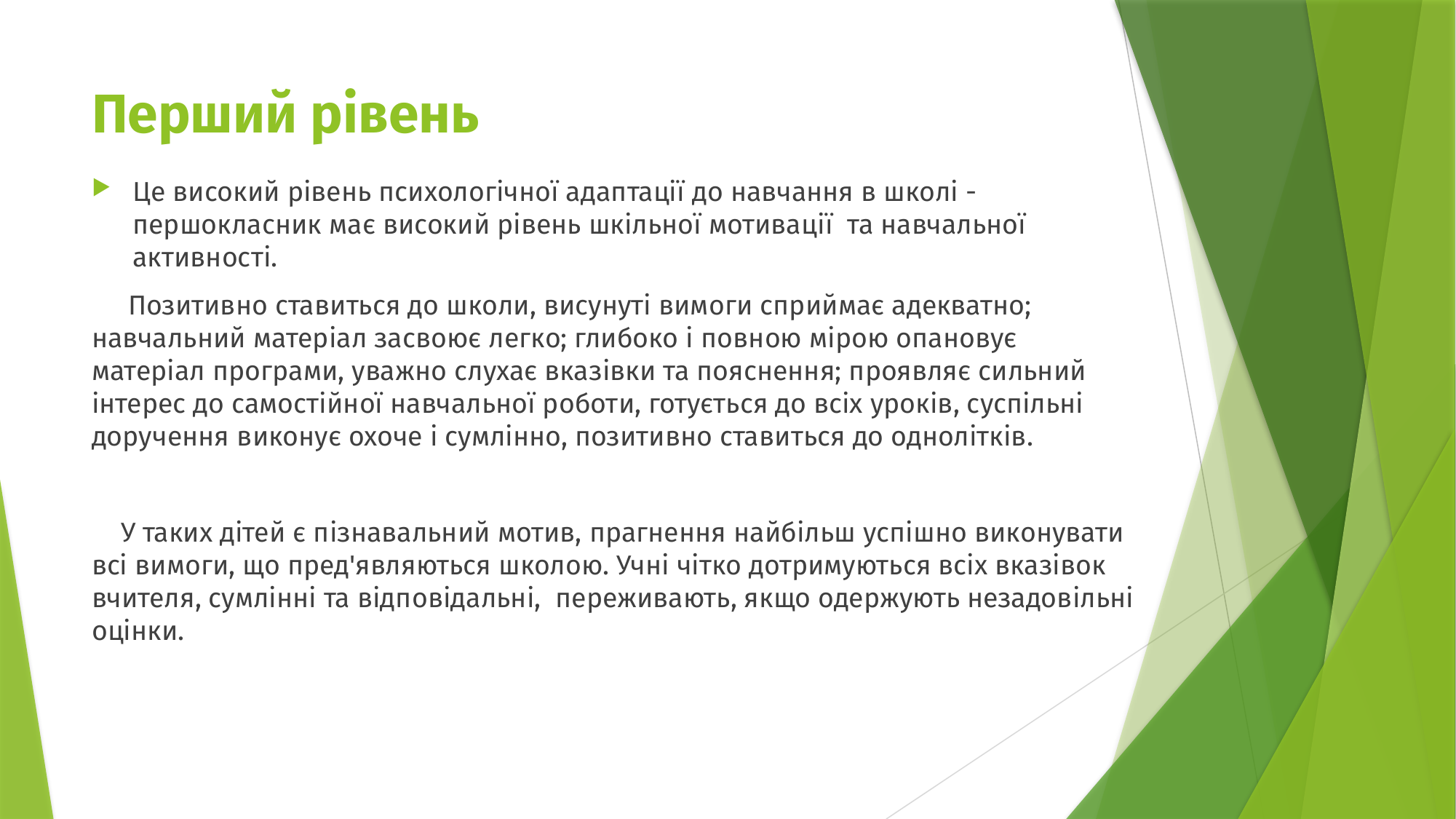

# Перший рівень
Це високий рівень психологічної адаптації до навчання в школі - першокласник має високий рівень шкільної мотивації  та навчальної активності.
     Позитивно ставиться до школи, висунуті вимоги сприймає адекватно; навчальний матеріал засвоює легко; глибоко і повною мірою опановує матеріал програми, уважно слухає вказівки та пояснення; проявляє сильний інтерес до самостійної навчальної роботи, готується до всіх уроків, суспільні доручення виконує охоче і сумлінно, позитивно ставиться до однолітків.

    У таких дітей є пізнавальний мотив, прагнення найбільш успішно виконувати всі вимоги, що пред'являються школою. Учні чітко дотримуються всіх вказівок вчителя, сумлінні та відповідальні,  переживають, якщо одержують незадовільні оцінки.